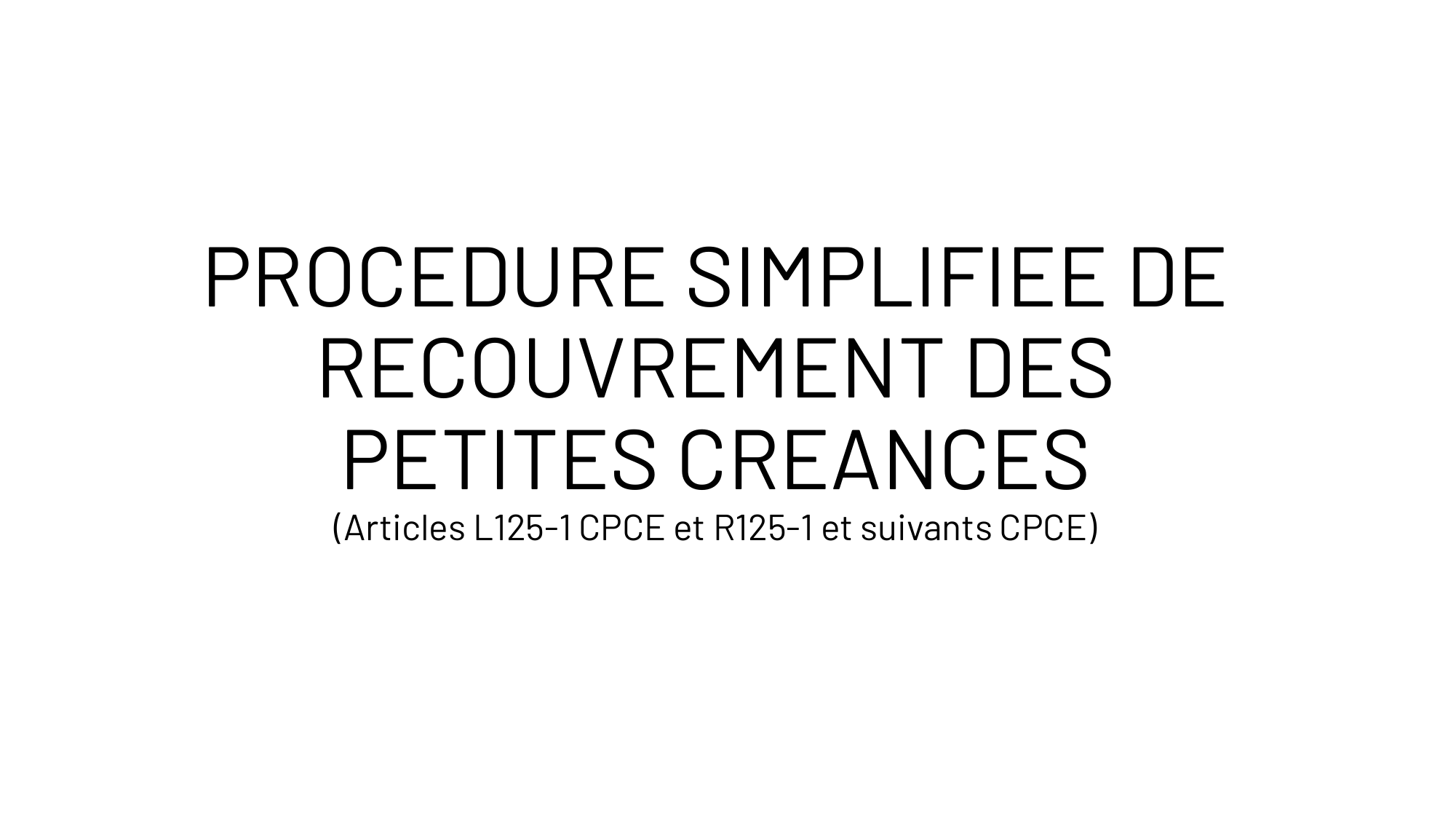

# PROCEDURE SIMPLIFIEE DE RECOUVREMENT DES PETITES CREANCES
(Articles L125-1 CPCE et R125-1 et suivants CPCE)